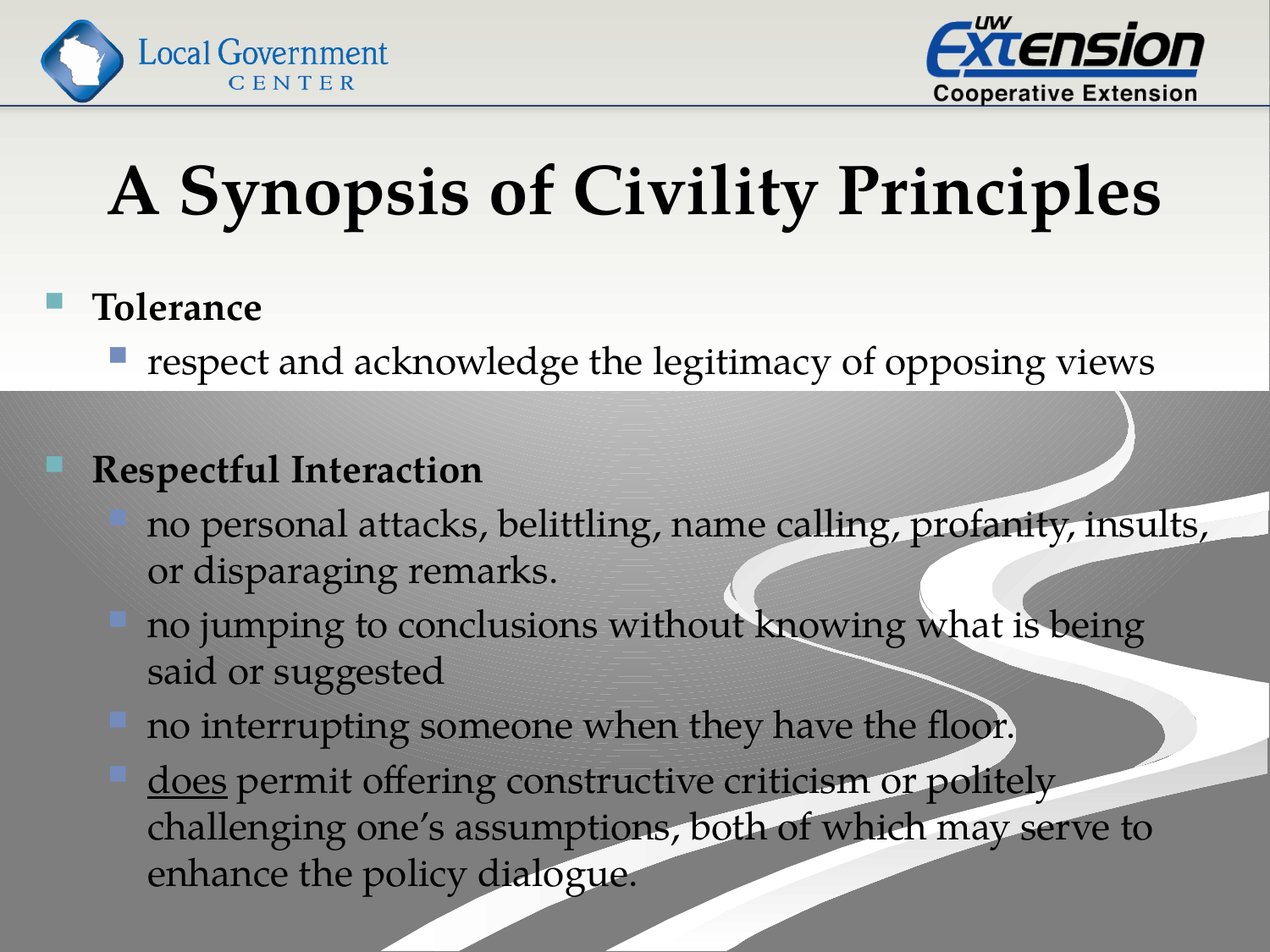

# A Synopsis of Civility Principles
Tolerance
respect and acknowledge the legitimacy of opposing views

Respectful Interaction
no personal attacks, belittling, name calling, profanity, insults, or disparaging remarks.
no jumping to conclusions without knowing what is being said or suggested
no interrupting someone when they have the floor.
does permit offering constructive criticism or politely challenging one’s assumptions, both of which may serve to enhance the policy dialogue.